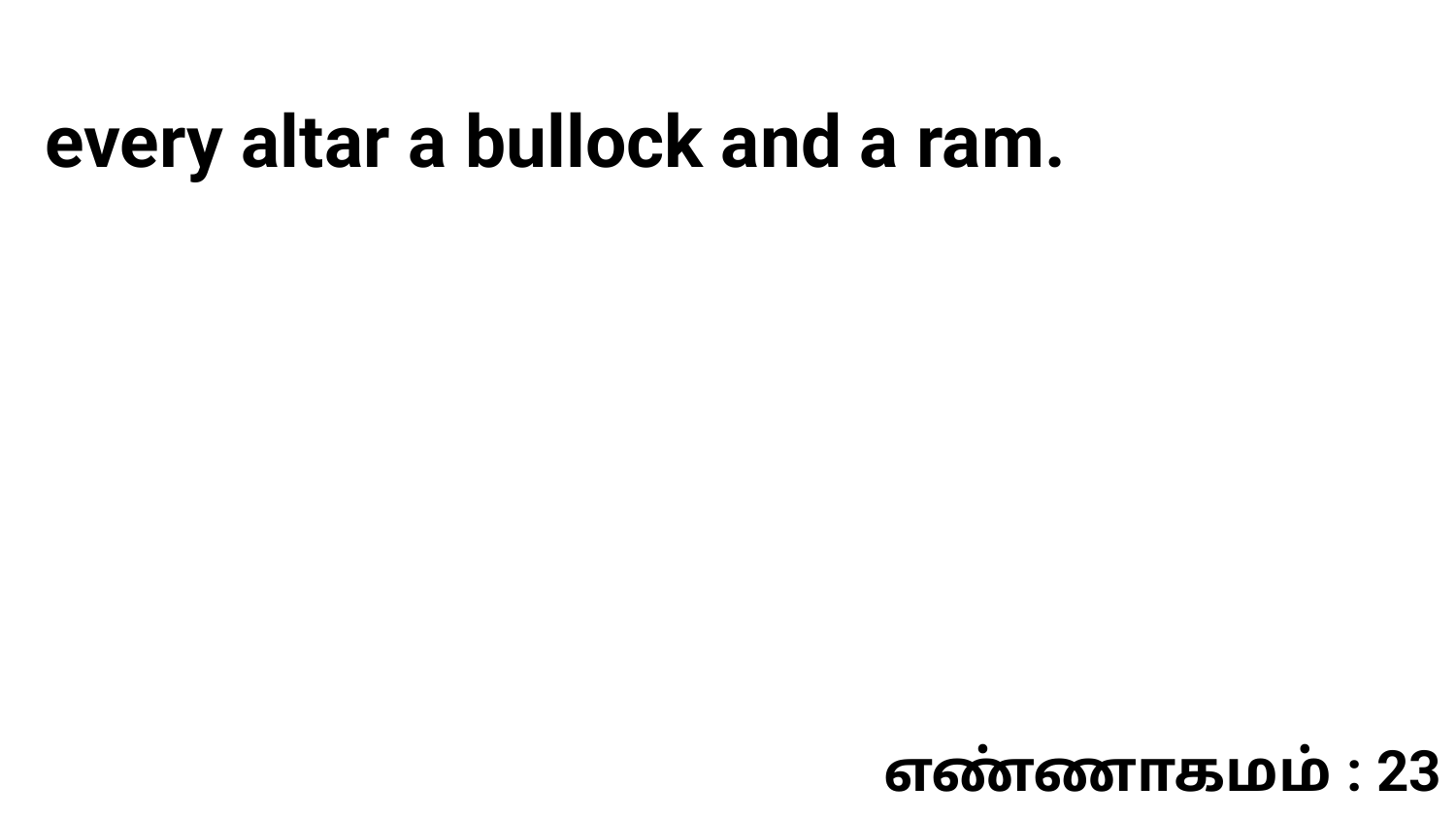

every altar a bullock and a ram.
எண்ணாகமம் : 23